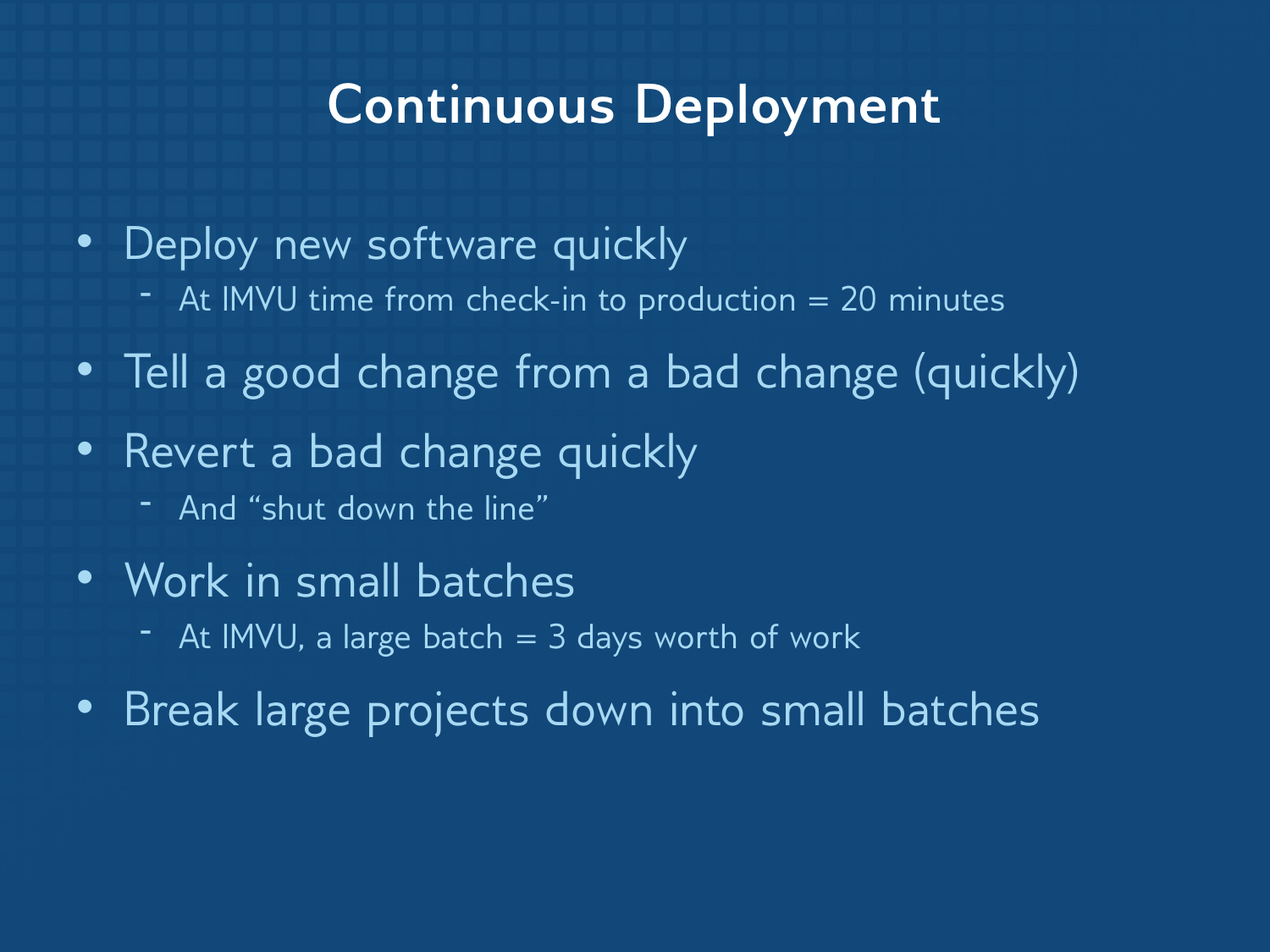

# Continuous Deployment
Deploy new software quickly
At IMVU time from check-in to production = 20 minutes
Tell a good change from a bad change (quickly)
Revert a bad change quickly
And “shut down the line”
Work in small batches
At IMVU, a large batch = 3 days worth of work
Break large projects down into small batches